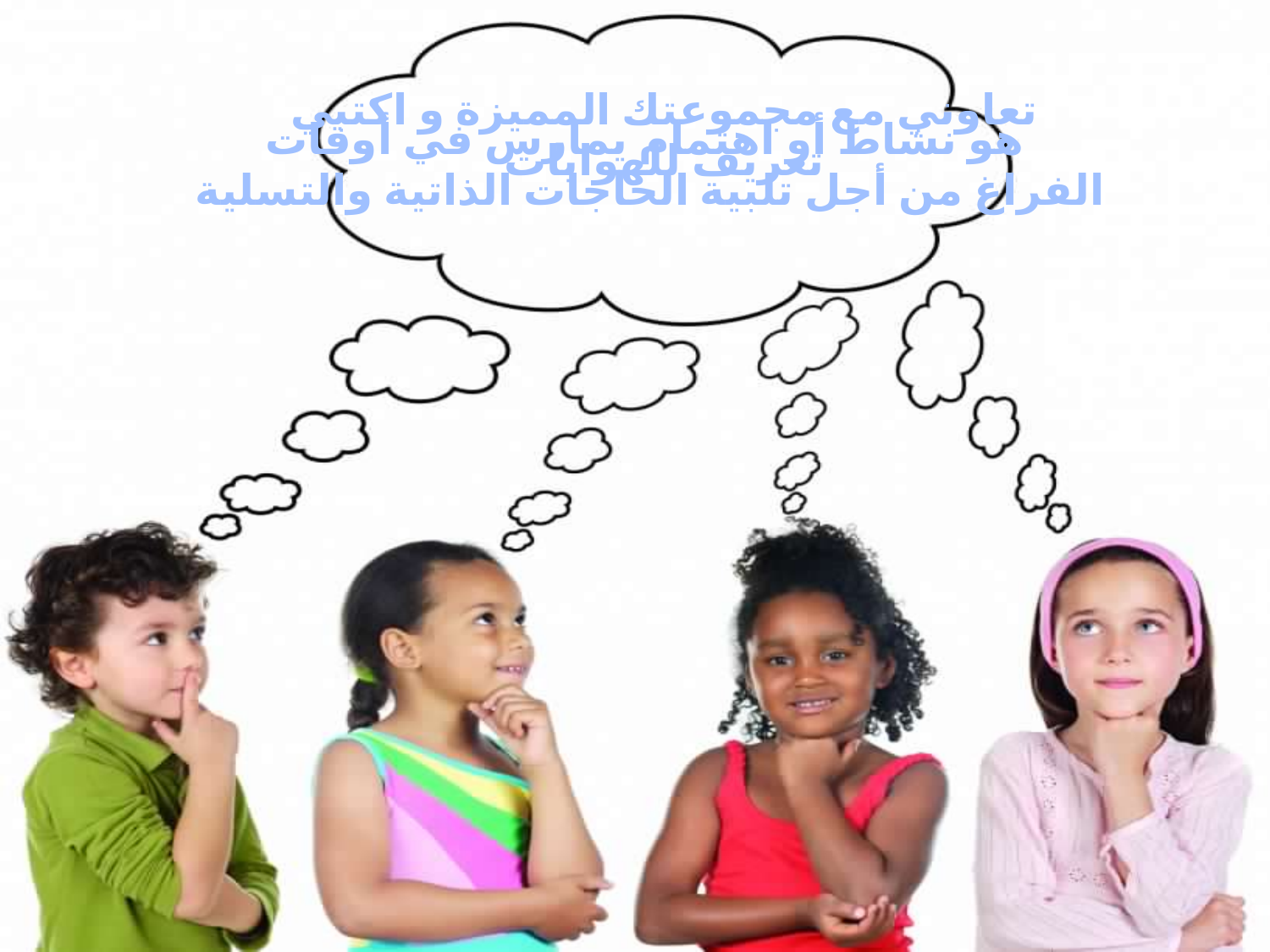

تعاوني مع مجموعتك المميزة و اكتبي
تعريف للهوايات
هو نشاط أو اهتمام يمارس في أوقات
الفراغ من أجل تلبية الحاجات الذاتية والتسلية